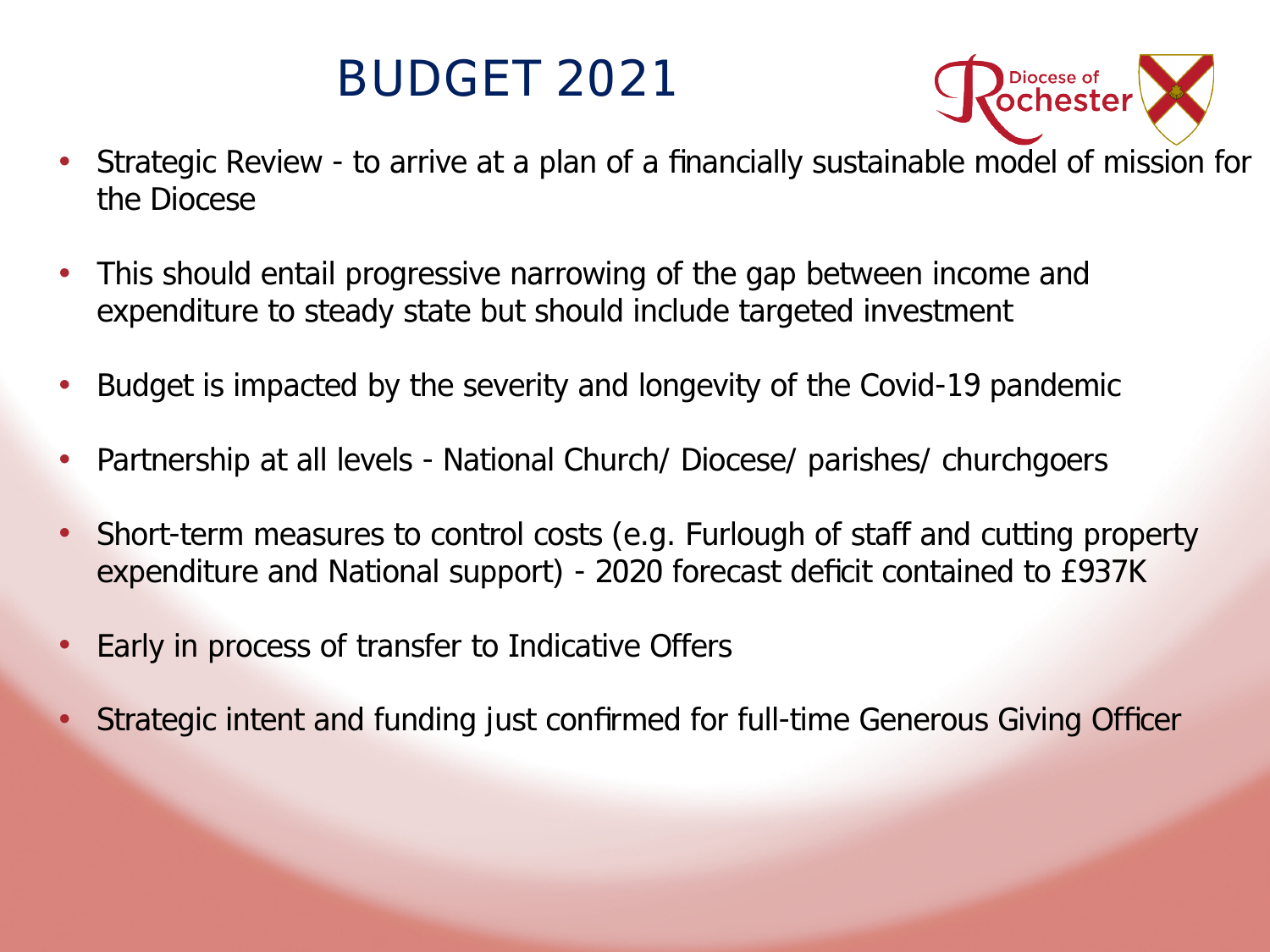

# BUDGET 2021
Strategic Review - to arrive at a plan of a financially sustainable model of mission for the Diocese

This should entail progressive narrowing of the gap between income and expenditure to steady state but should include targeted investment

Budget is impacted by the severity and longevity of the Covid-19 pandemic

Partnership at all levels - National Church/ Diocese/ parishes/ churchgoers

Short-term measures to control costs (e.g. Furlough of staff and cutting property expenditure and National support) - 2020 forecast deficit contained to £937K

Early in process of transfer to Indicative Offers

Strategic intent and funding just confirmed for full-time Generous Giving Officer